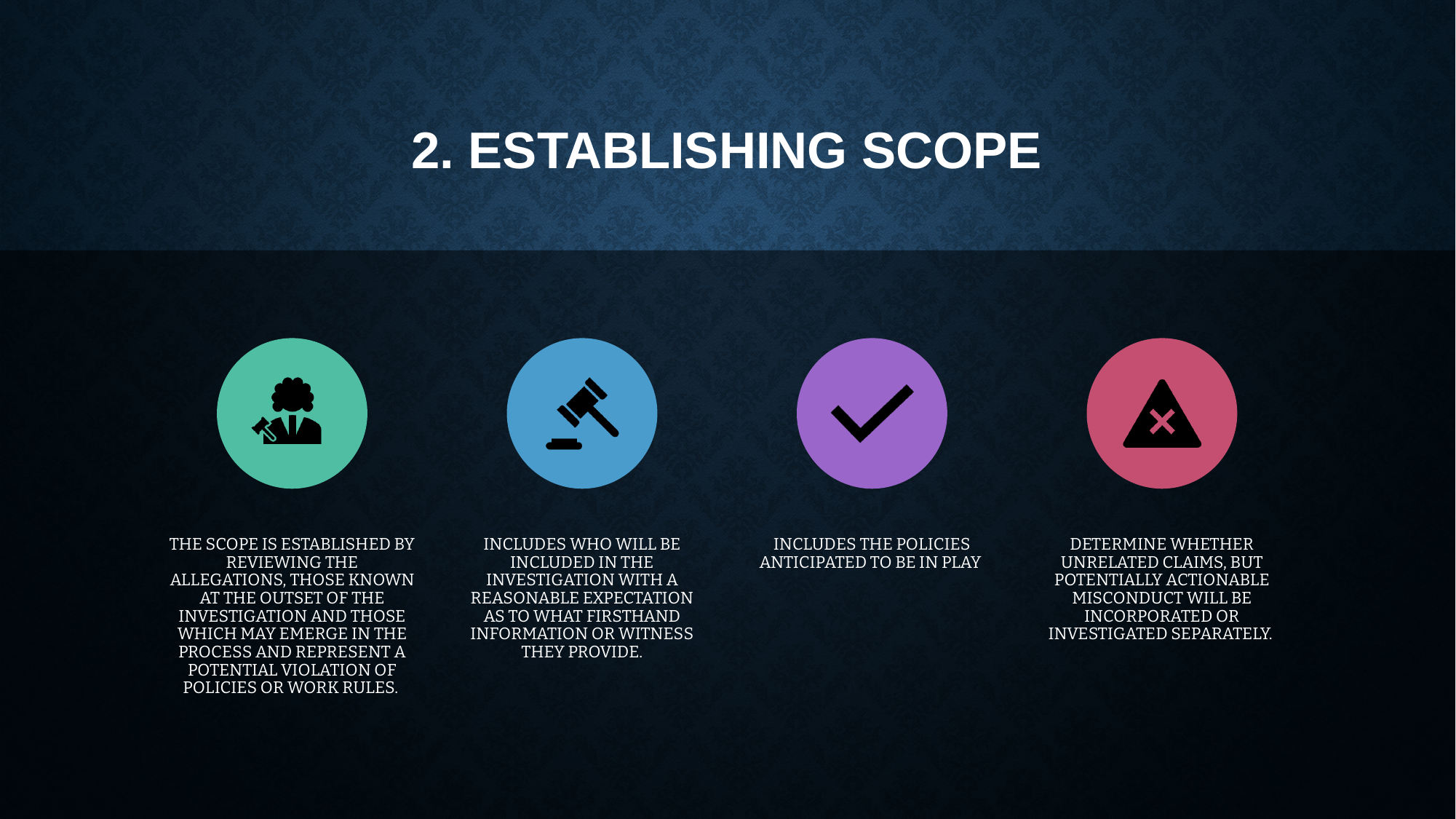

# 2. Establishing Scope

The scope is established by reviewing the allegations, those known at the outset of the investigation and those which may emerge in the process and represent a potential violation of policies or work rules.
Includes who will be included in the investigation with a reasonable expectation as to what firsthand information or witness they provide.
Includes the policies anticipated to be in play
Determine whether unrelated claims, but potentially actionable misconduct will be incorporated or investigated separately.